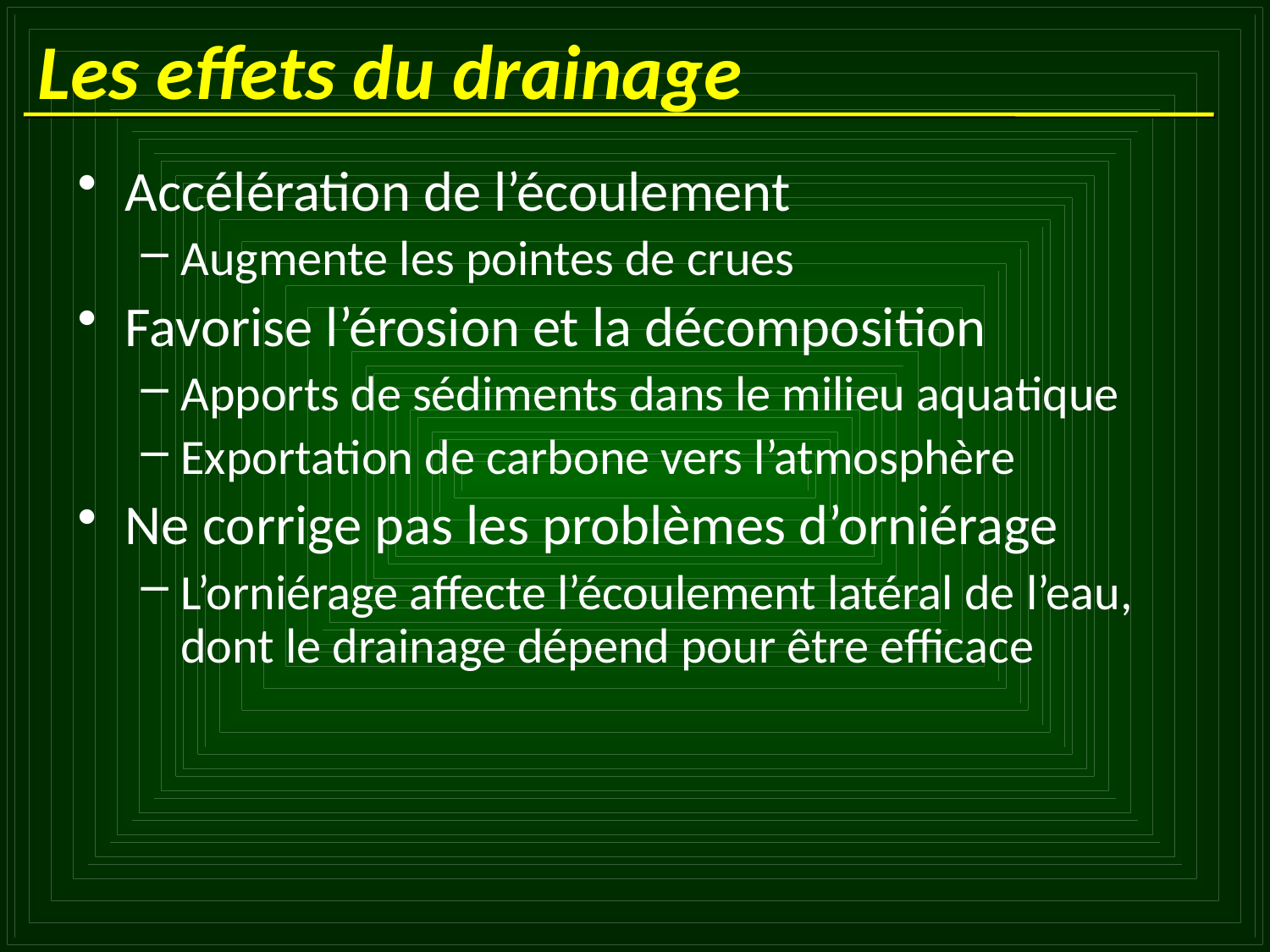

# Les effets du drainage

Accélération de l’écoulement
Augmente les pointes de crues
Favorise l’érosion et la décomposition
Apports de sédiments dans le milieu aquatique
Exportation de carbone vers l’atmosphère
Ne corrige pas les problèmes d’orniérage
L’orniérage affecte l’écoulement latéral de l’eau, dont le drainage dépend pour être efficace